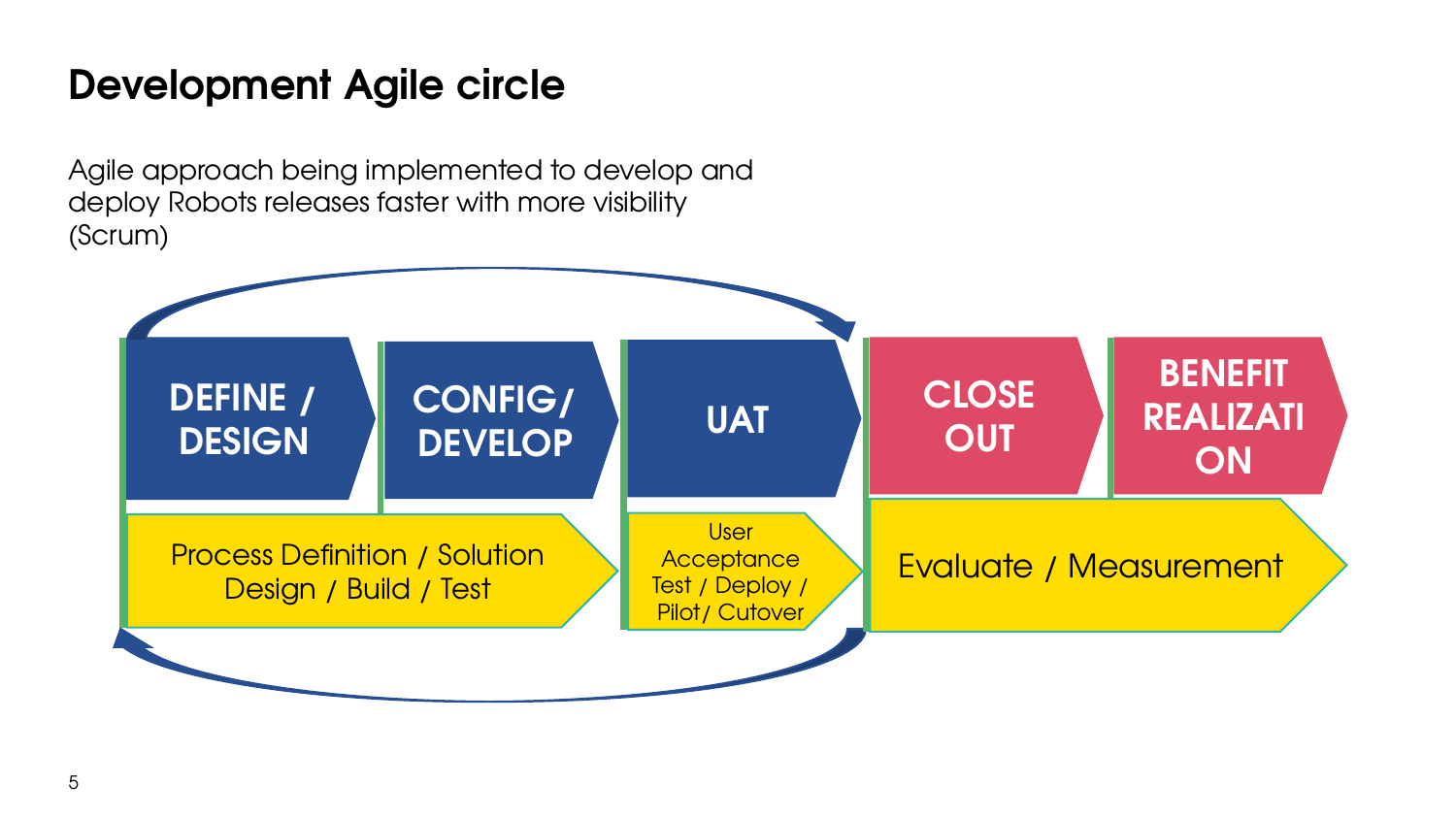

Development Agile circle
Agile approach being implemented to develop and deploy Robots releases faster with more visibility (Scrum)

BENEFIT REALIZATION
CLOSE OUT
DEFINE / DESIGN
UAT
CONFIG/ DEVELOP
Evaluate / Measurement
User Acceptance Test / Deploy / Pilot/ Cutover
Process Definition / Solution Design / Build / Test

5